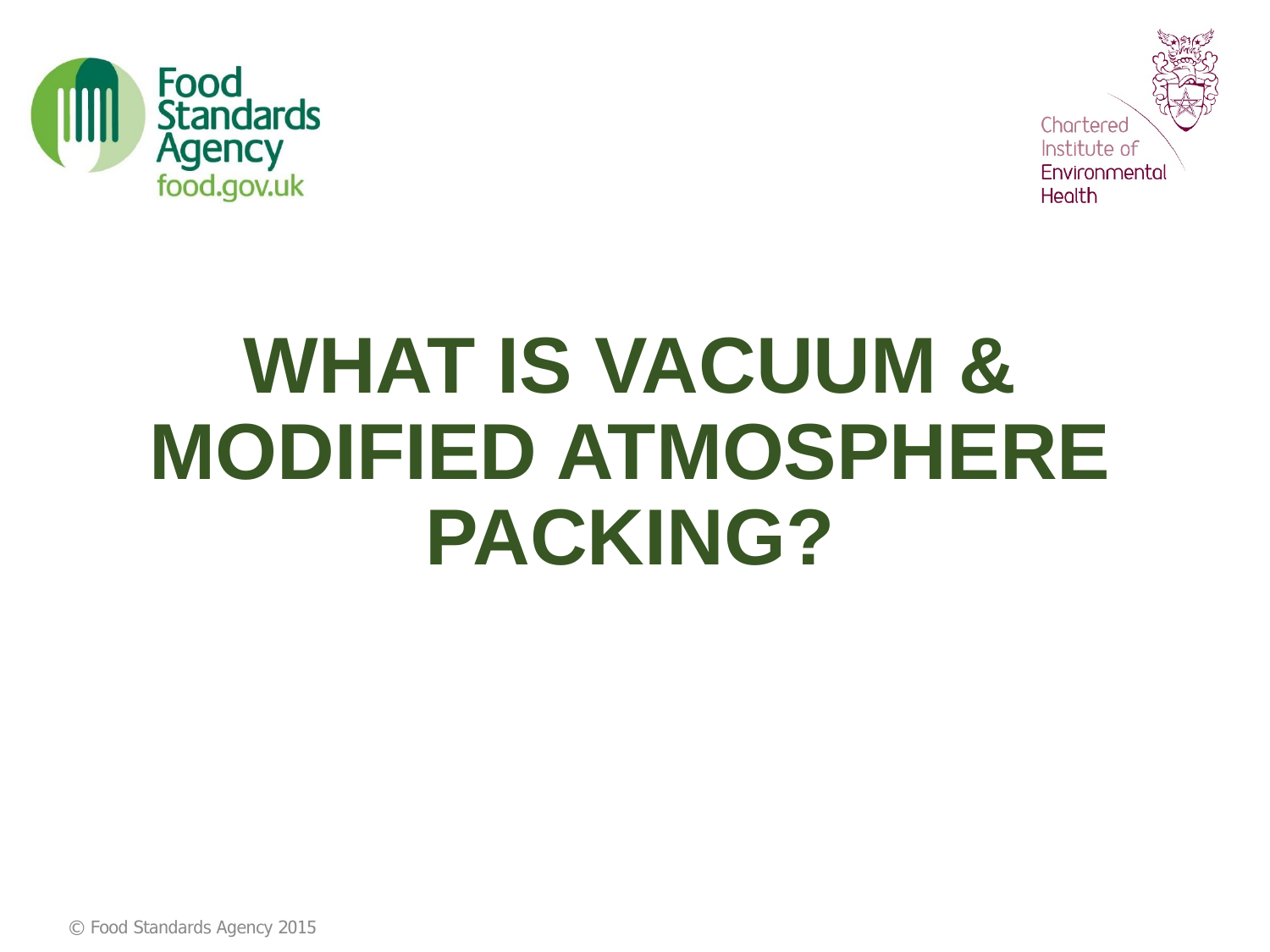

# WHAT IS VACUUM & MODIFIED ATMOSPHERE PACKING?
© Food Standards Agency 2015